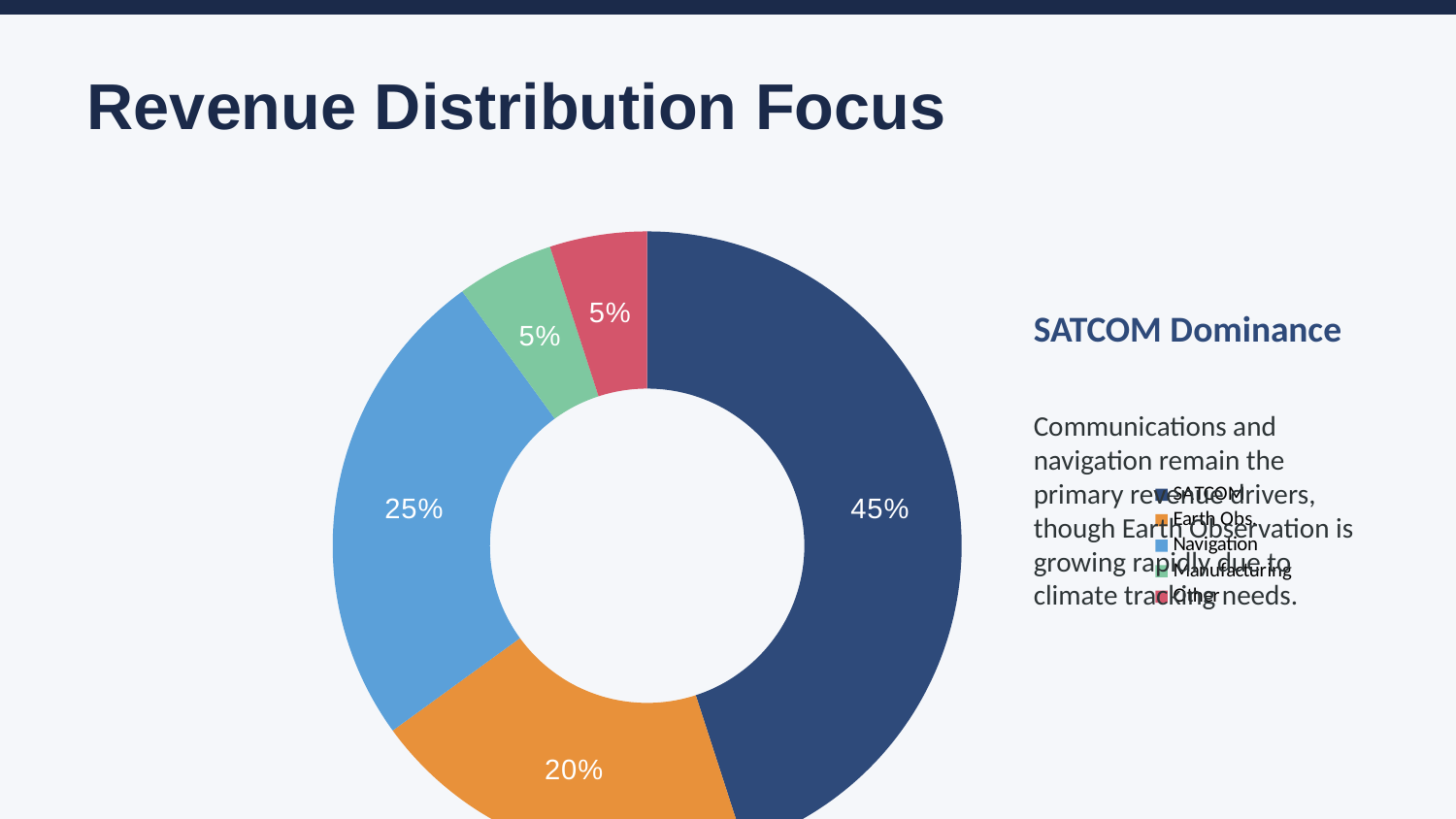

Revenue Distribution Focus

### Chart

| Category | Space Economy |
|---|---|
| SATCOM | 45.0 |
| Earth Obs. | 20.0 |
| Navigation | 25.0 |
| Manufacturing | 5.0 |
| Other | 5.0 |
SATCOM Dominance
Communications and navigation remain the primary revenue drivers, though Earth Observation is growing rapidly due to climate tracking needs.
The Economics of Space Exploration
gemini-3.1-pro-preview